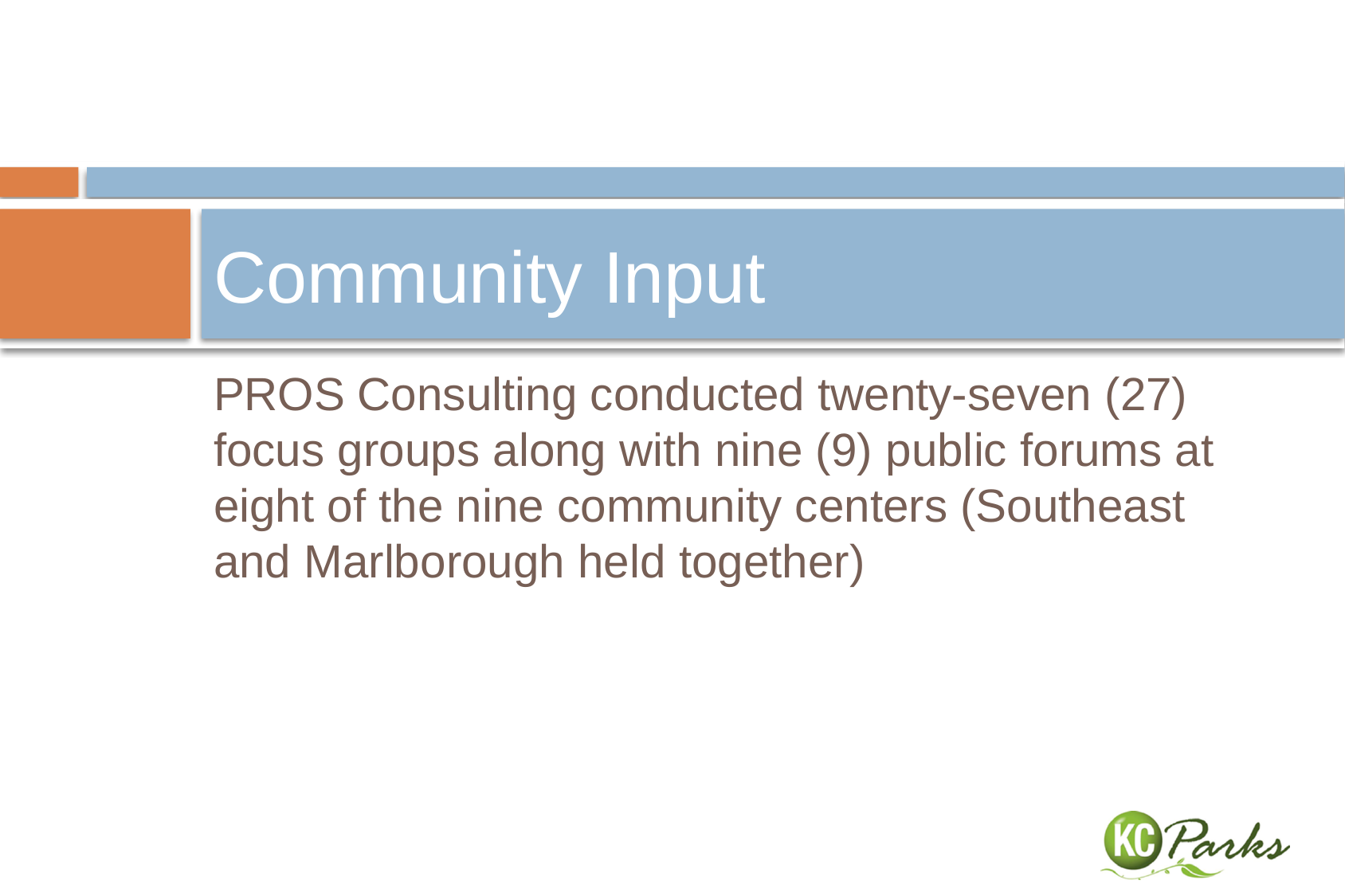

# Community Input
PROS Consulting conducted twenty-seven (27) focus groups along with nine (9) public forums at eight of the nine community centers (Southeast and Marlborough held together)